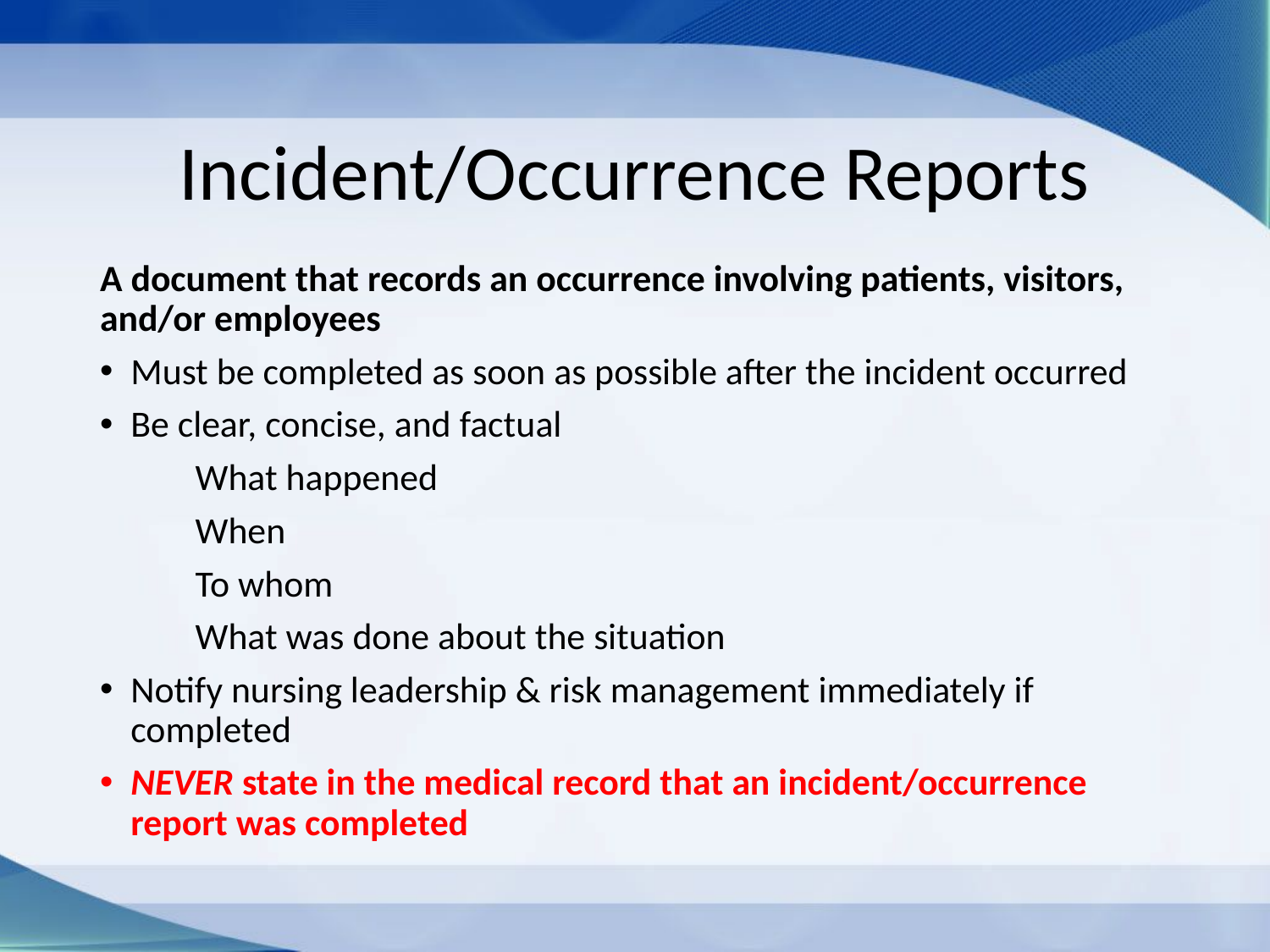

# Incident/Occurrence Reports
A document that records an occurrence involving patients, visitors, and/or employees
Must be completed as soon as possible after the incident occurred
Be clear, concise, and factual
	What happened
	When
	To whom
	What was done about the situation
Notify nursing leadership & risk management immediately if completed
NEVER state in the medical record that an incident/occurrence report was completed